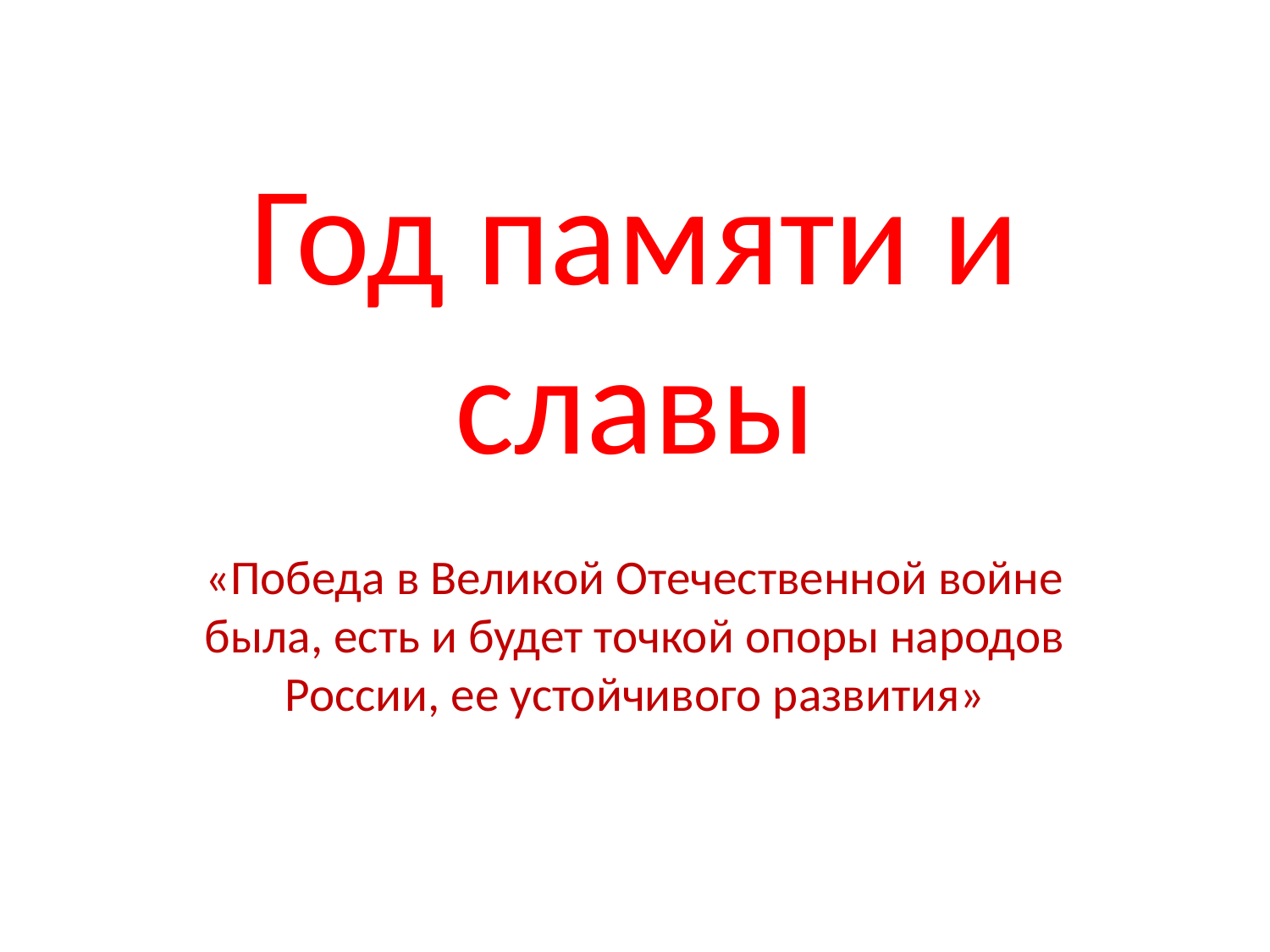

# Год памяти и славы
«Победа в Великой Отечественной войне была, есть и будет точкой опоры народов России, ее устойчивого развития»